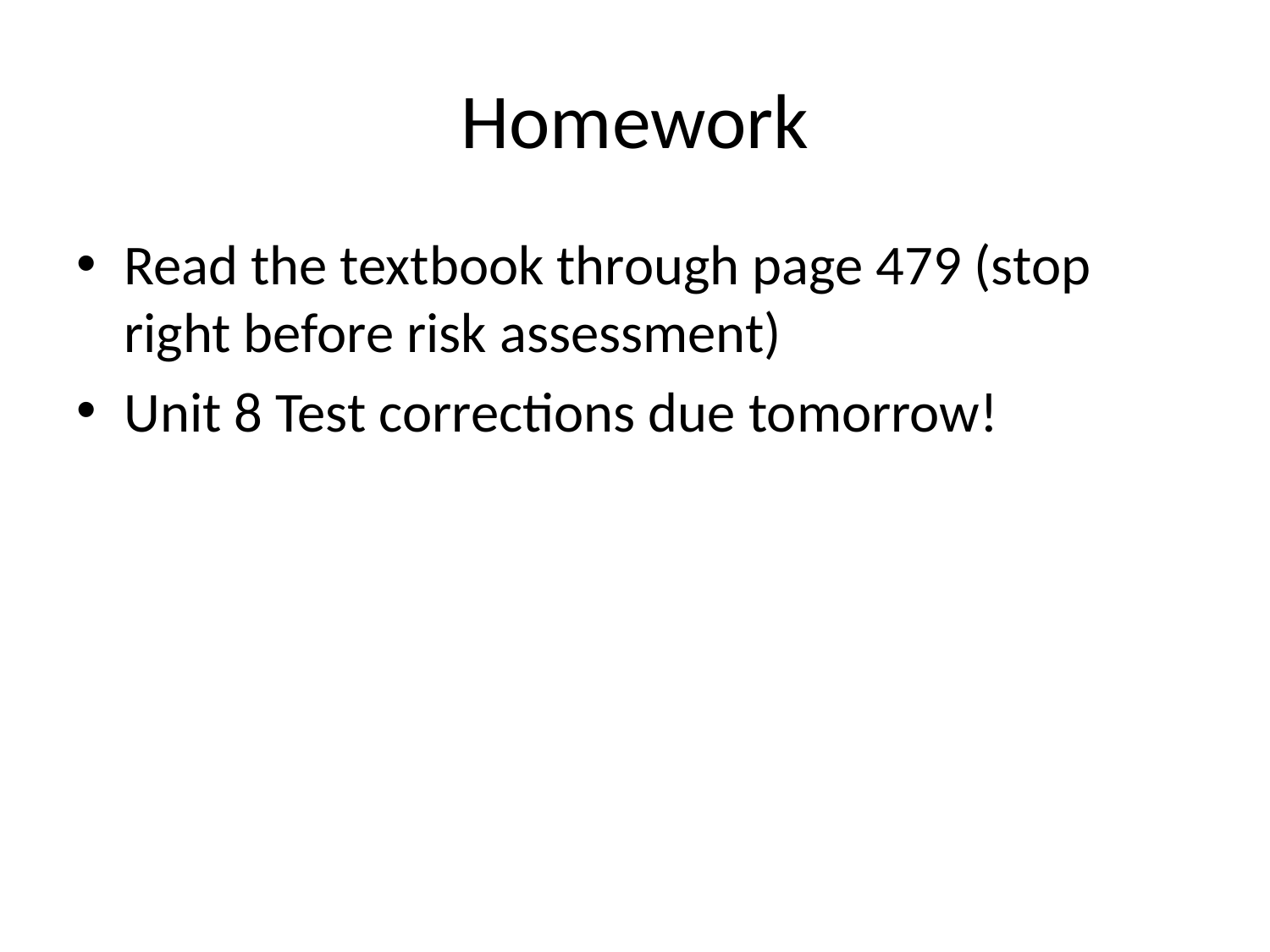

# Homework
Read the textbook through page 479 (stop right before risk assessment)
Unit 8 Test corrections due tomorrow!